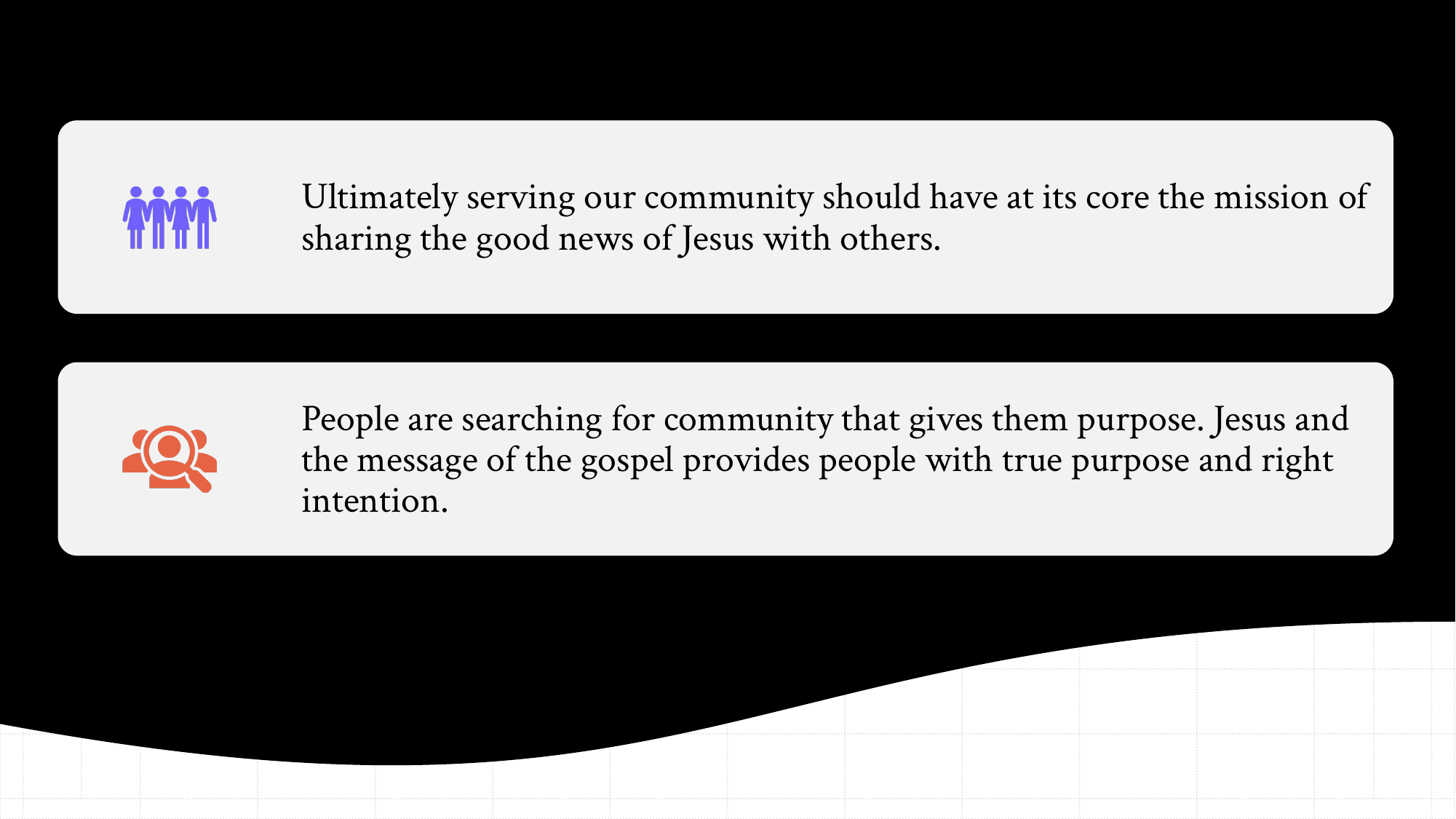

Ultimately serving our community should have at its core the mission of sharing the good news of Jesus with others.
People are searching for community that gives them purpose. Jesus and the message of the gospel provides people with true purpose and right intention.